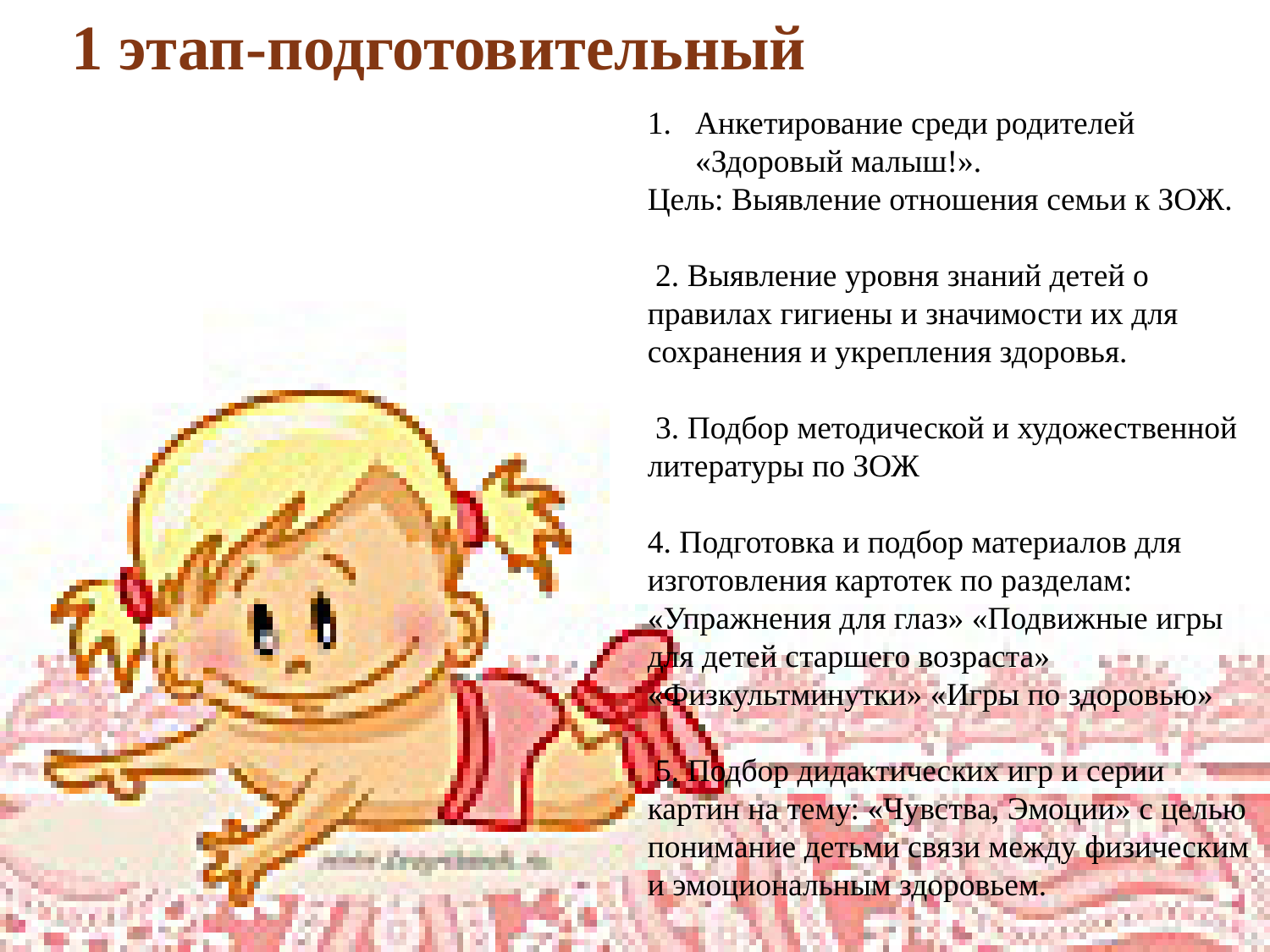

1 этап-подготовительный
Анкетирование среди родителей «Здоровый малыш!».
Цель: Выявление отношения семьи к ЗОЖ.

 2. Выявление уровня знаний детей о правилах гигиены и значимости их для сохранения и укрепления здоровья.

 3. Подбор методической и художественной литературы по ЗОЖ

4. Подготовка и подбор материалов для изготовления картотек по разделам: «Упражнения для глаз» «Подвижные игры для детей старшего возраста» «Физкультминутки» «Игры по здоровью»

 5. Подбор дидактических игр и серии картин на тему: «Чувства, Эмоции» с целью понимание детьми связи между физическим и эмоциональным здоровьем.